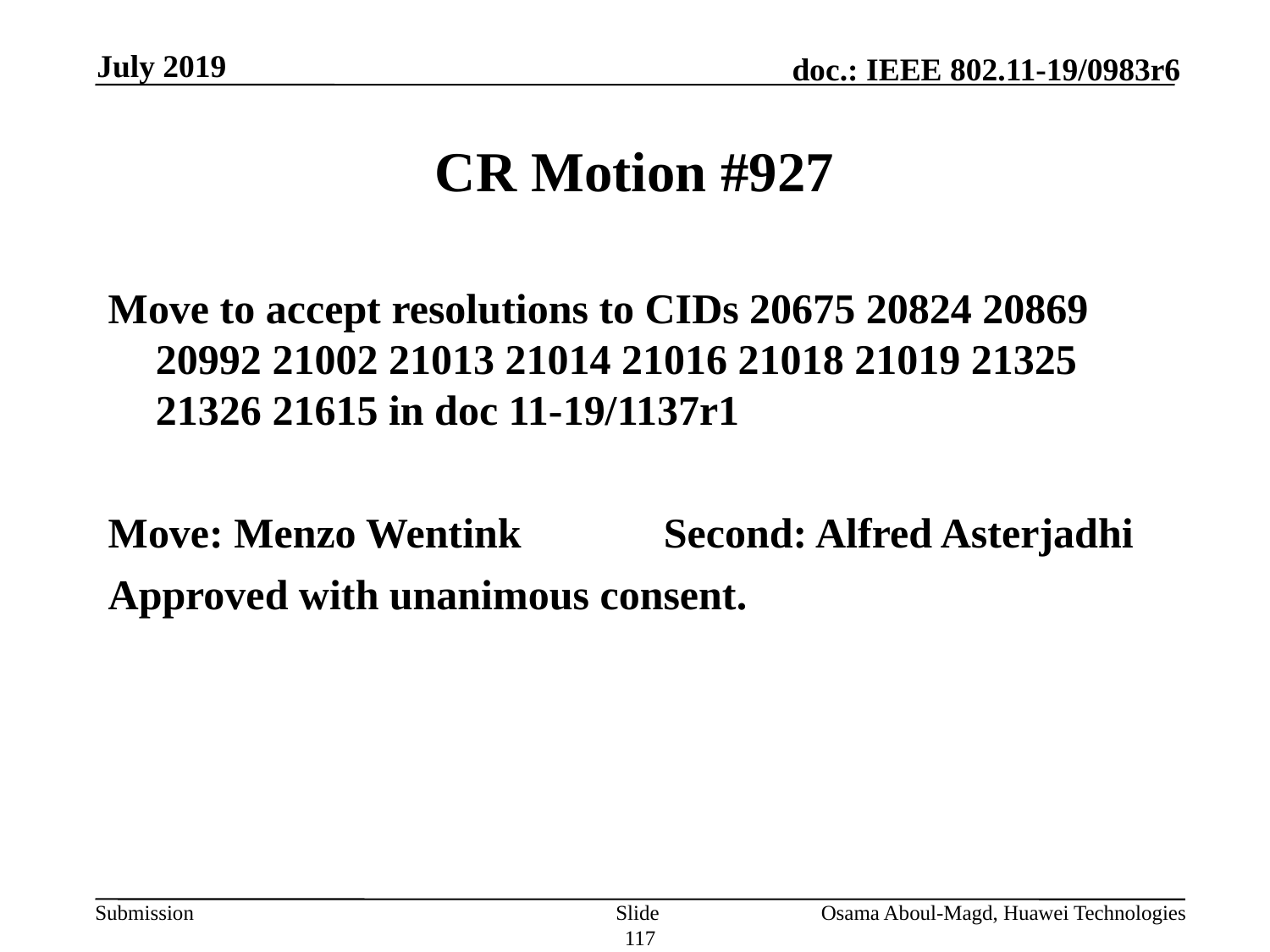

July 2019
# CR Motion #927
Move to accept resolutions to CIDs 20675 20824 20869 20992 21002 21013 21014 21016 21018 21019 21325 21326 21615 in doc 11-19/1137r1

Move: Menzo Wentink		Second: Alfred Asterjadhi
Approved with unanimous consent.

Slide 117
Osama Aboul-Magd, Huawei Technologies